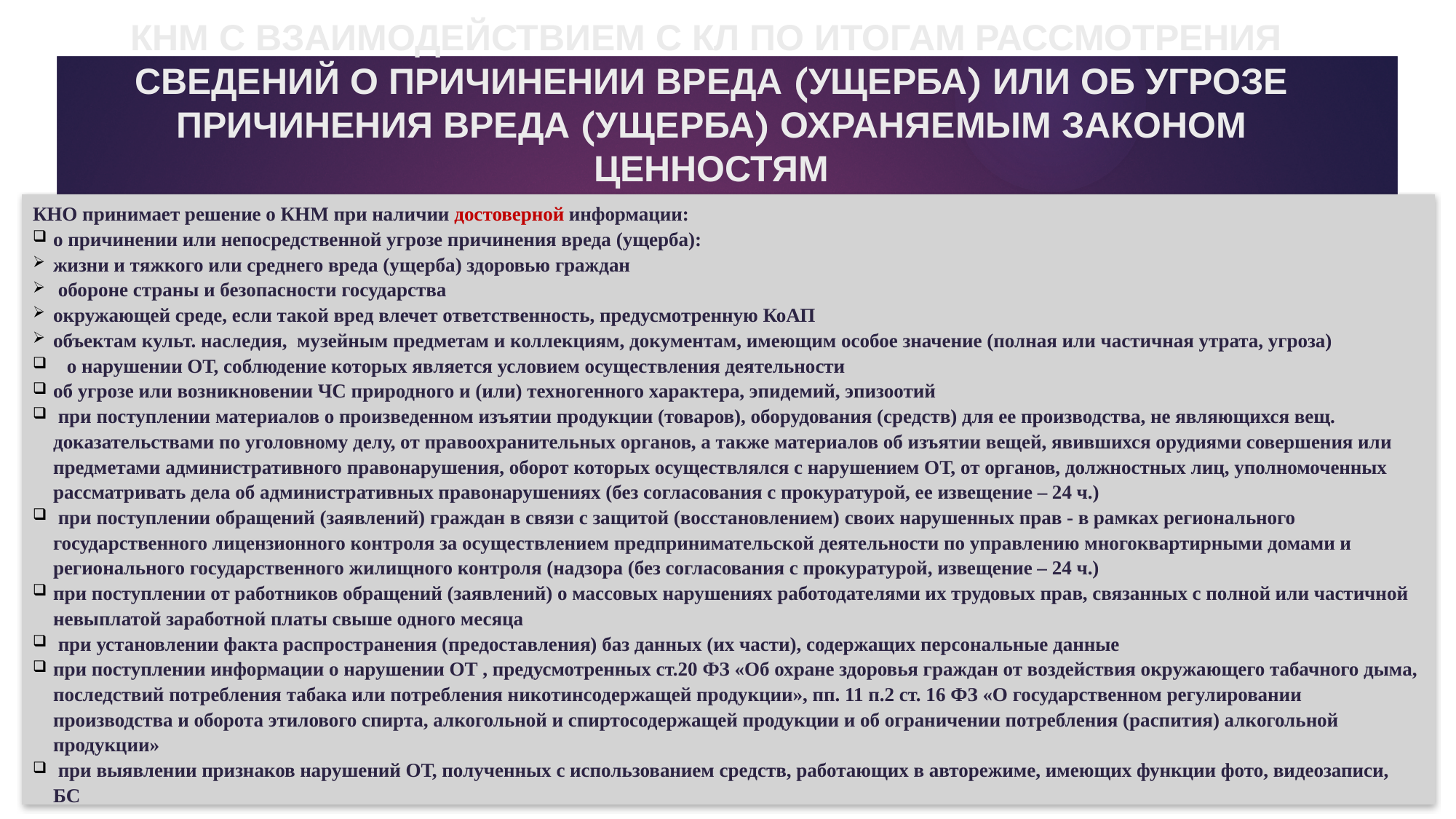

КНМ С ВЗАИМОДЕЙСТВИЕМ С КЛ ПО ИТОГАМ РАССМОТРЕНИЯ  СВЕДЕНИЙ О ПРИЧИНЕНИИ ВРЕДА (УЩЕРБА) ИЛИ ОБ УГРОЗЕ ПРИЧИНЕНИЯ ВРЕДА (УЩЕРБА) ОХРАНЯЕМЫМ ЗАКОНОМ ЦЕННОСТЯМ
КНО принимает решение о КНМ при наличии достоверной информации:
о причинении или непосредственной угрозе причинения вреда (ущерба):
жизни и тяжкого или среднего вреда (ущерба) здоровью граждан
 обороне страны и безопасности государства
окружающей среде, если такой вред влечет ответственность, предусмотренную КоАП
объектам культ. наследия,  музейным предметам и коллекциям, документам, имеющим особое значение (полная или частичная утрата, угроза)
о нарушении ОТ, соблюдение которых является условием осуществления деятельности
об угрозе или возникновении ЧС природного и (или) техногенного характера, эпидемий, эпизоотий
 при поступлении материалов о произведенном изъятии продукции (товаров), оборудования (средств) для ее производства, не являющихся вещ. доказательствами по уголовному делу, от правоохранительных органов, а также материалов об изъятии вещей, явившихся орудиями совершения или предметами административного правонарушения, оборот которых осуществлялся с нарушением ОТ, от органов, должностных лиц, уполномоченных рассматривать дела об административных правонарушениях (без согласования с прокуратурой, ее извещение – 24 ч.)
 при поступлении обращений (заявлений) граждан в связи с защитой (восстановлением) своих нарушенных прав - в рамках регионального государственного лицензионного контроля за осуществлением предпринимательской деятельности по управлению многоквартирными домами и регионального государственного жилищного контроля (надзора (без согласования с прокуратурой, извещение – 24 ч.)
при поступлении от работников обращений (заявлений) о массовых нарушениях работодателями их трудовых прав, связанных с полной или частичной невыплатой заработной платы свыше одного месяца
 при установлении факта распространения (предоставления) баз данных (их части), содержащих персональные данные
при поступлении информации о нарушении ОТ , предусмотренных ст.20 ФЗ «Об охране здоровья граждан от воздействия окружающего табачного дыма, последствий потребления табака или потребления никотинсодержащей продукции», пп. 11 п.2 ст. 16 ФЗ «О государственном регулировании производства и оборота этилового спирта, алкогольной и спиртосодержащей продукции и об ограничении потребления (распития) алкогольной продукции»
 при выявлении признаков нарушений ОТ, полученных с использованием средств, работающих в авторежиме, имеющих функции фото, видеозаписи,  БС